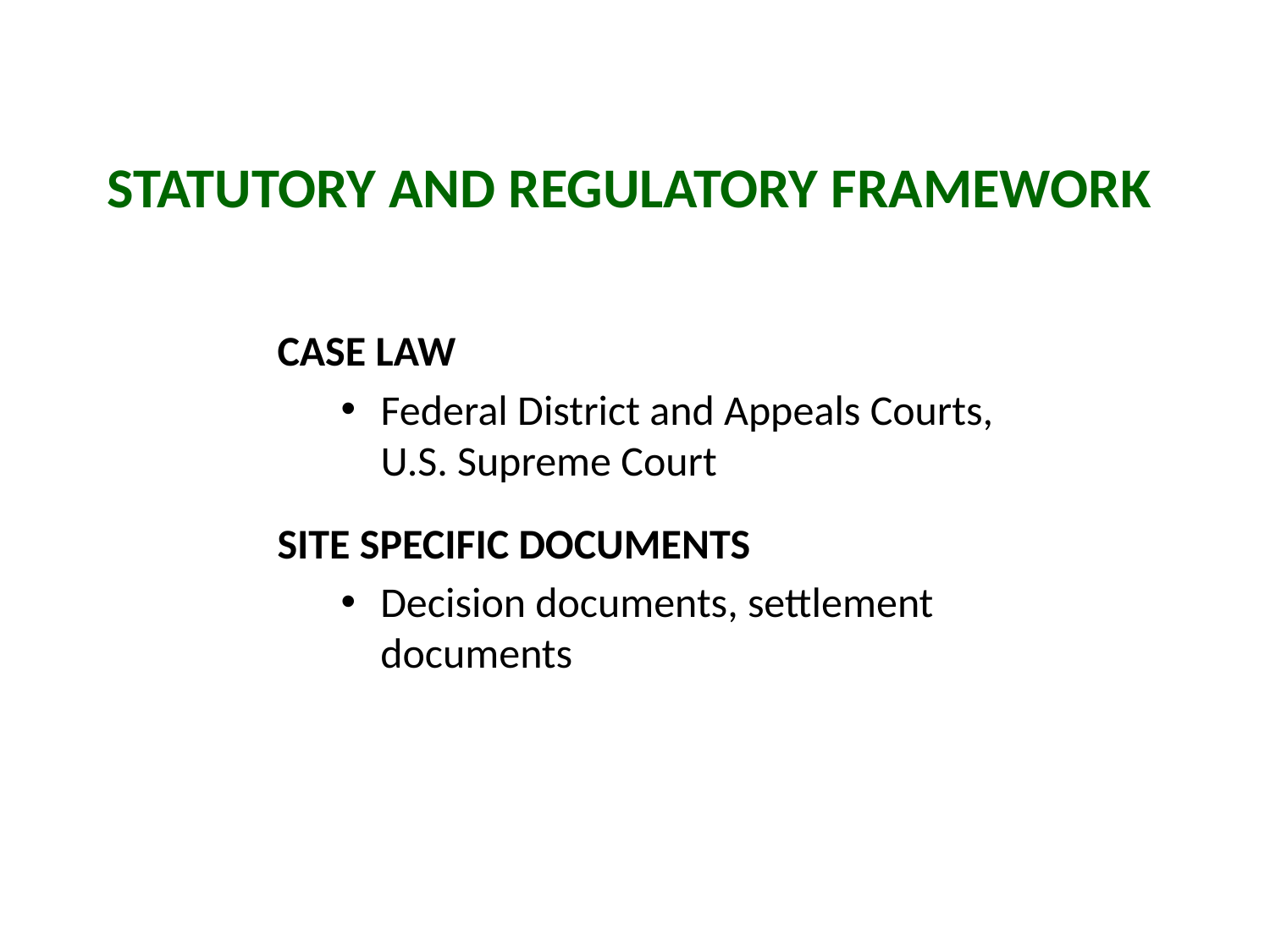

Statutory and Regulatory Framework
Case Law
Federal District and Appeals Courts, U.S. Supreme Court
Site Specific Documents
Decision documents, settlement documents